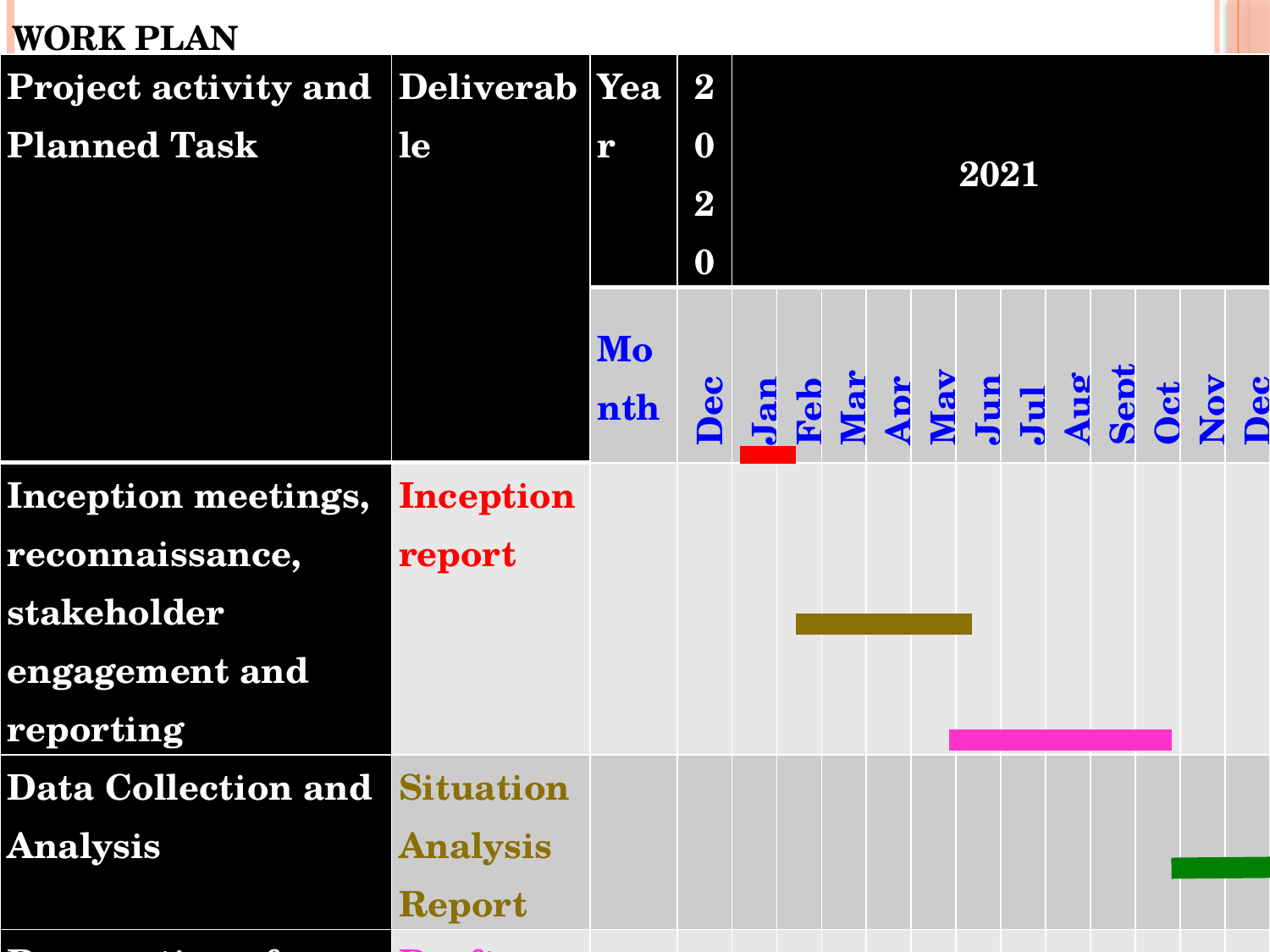

# work plan
| Project activity and Planned Task | Deliverable | Year | 2020 | 2021 |  |  |  |  |  |  |  |  |  |  |  |
| --- | --- | --- | --- | --- | --- | --- | --- | --- | --- | --- | --- | --- | --- | --- | --- |
|  |  | Month | Dec | Jan | Feb | Mar | Apr | May | Jun | Jul | Aug | Sept | Oct | Nov | Dec |
| Inception meetings, reconnaissance, stakeholder engagement and reporting | Inception report |  |  |  |  |  |  |  |  |  |  |  |  |  |  |
| Data Collection and Analysis | Situation Analysis Report |  |  |  |  |  |  |  |  |  |  |  |  |  |  |
| Preparation of Draft PDP and Deposit | Draft PDP |  |  |  |  |  |  |  |  |  |  |  |  |  |  |
| Approval of Final PDP by NPPB | Approved PDP |  |  |  |  |  |  |  |  |  |  |  |  |  |  |
2010/06/18
12